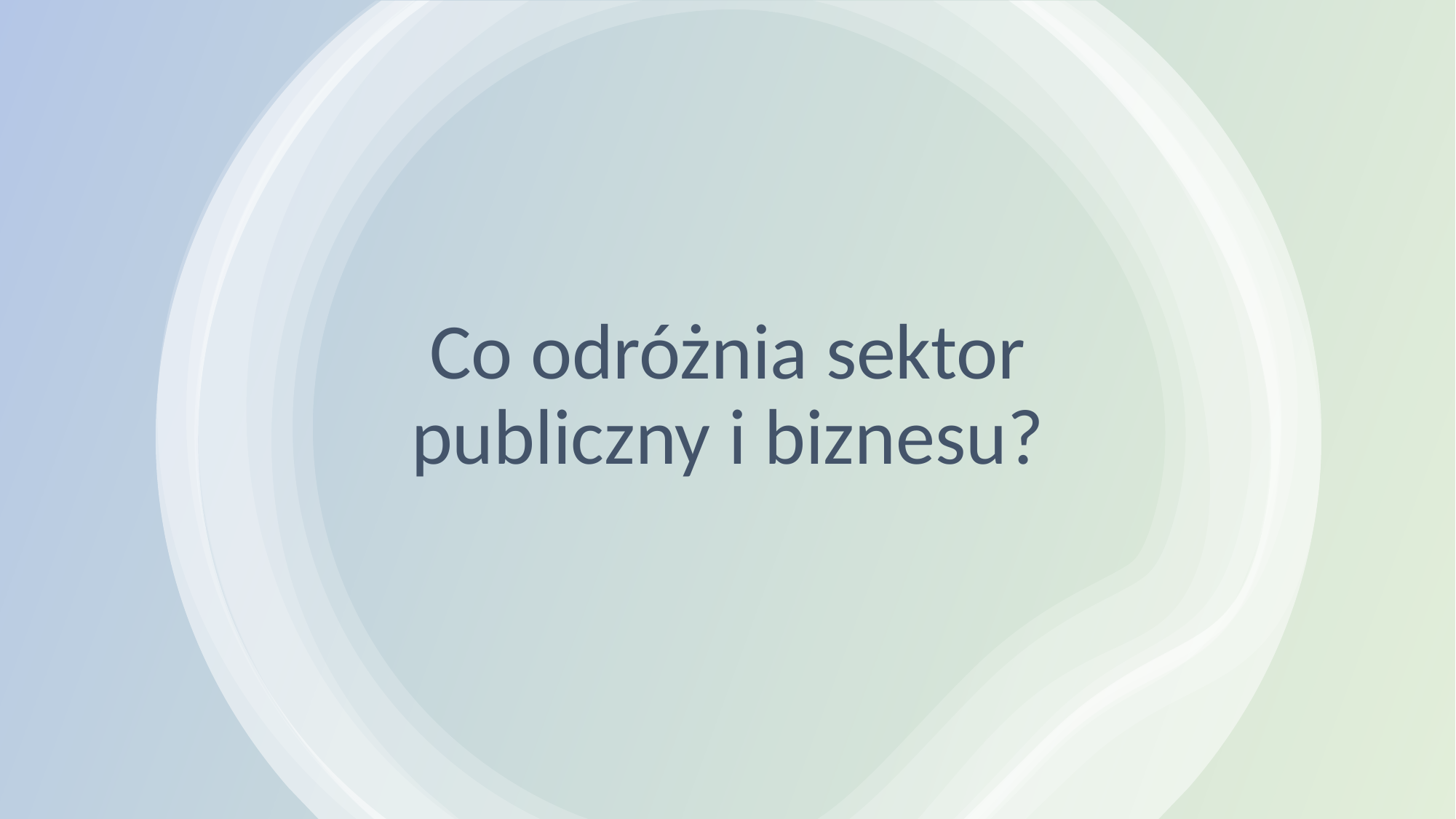

# Co odróżnia sektor publiczny i biznesu?